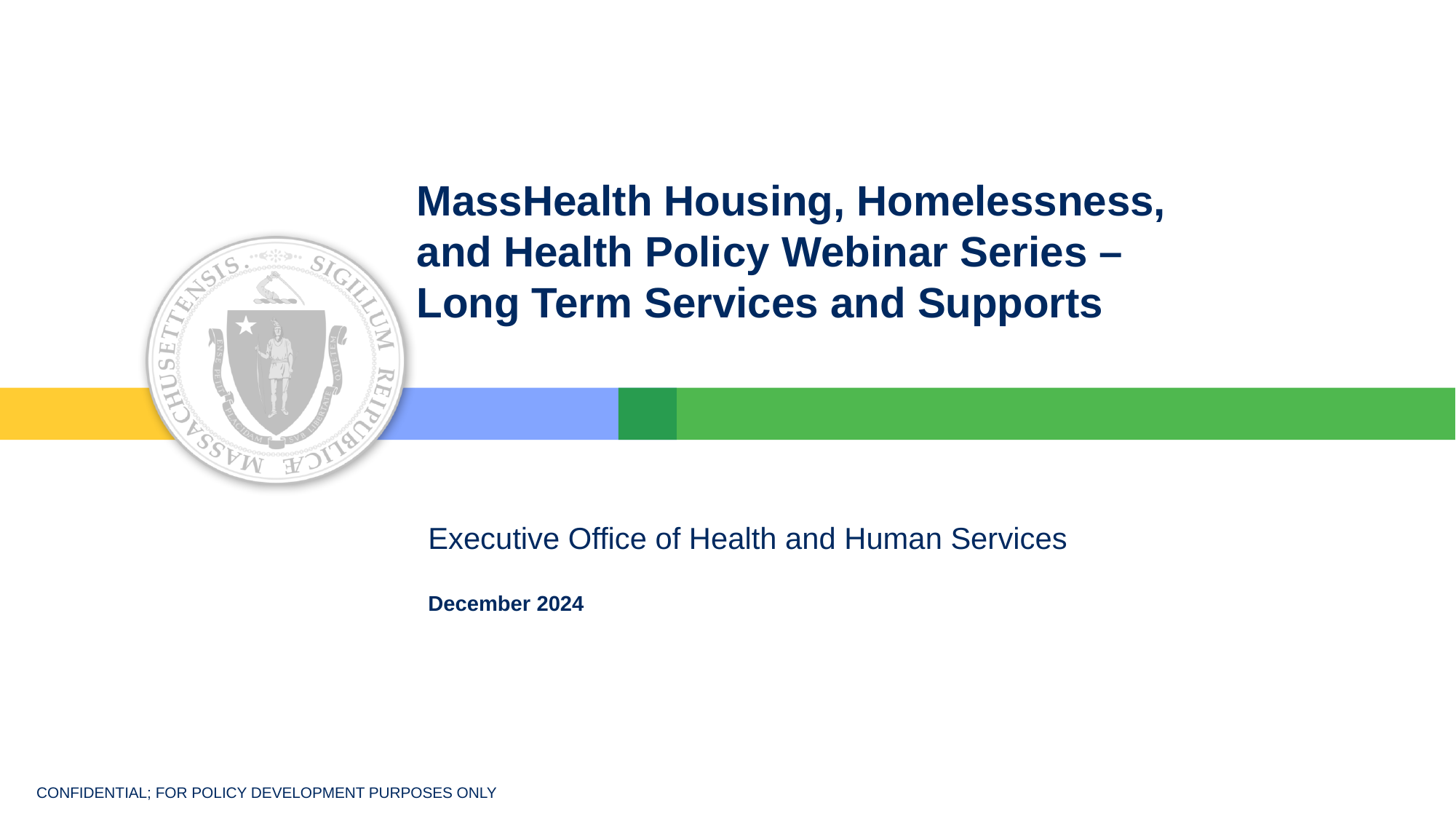

# MassHealth Housing, Homelessness, and Health Policy Webinar Series – Long Term Services and Supports
December 2024